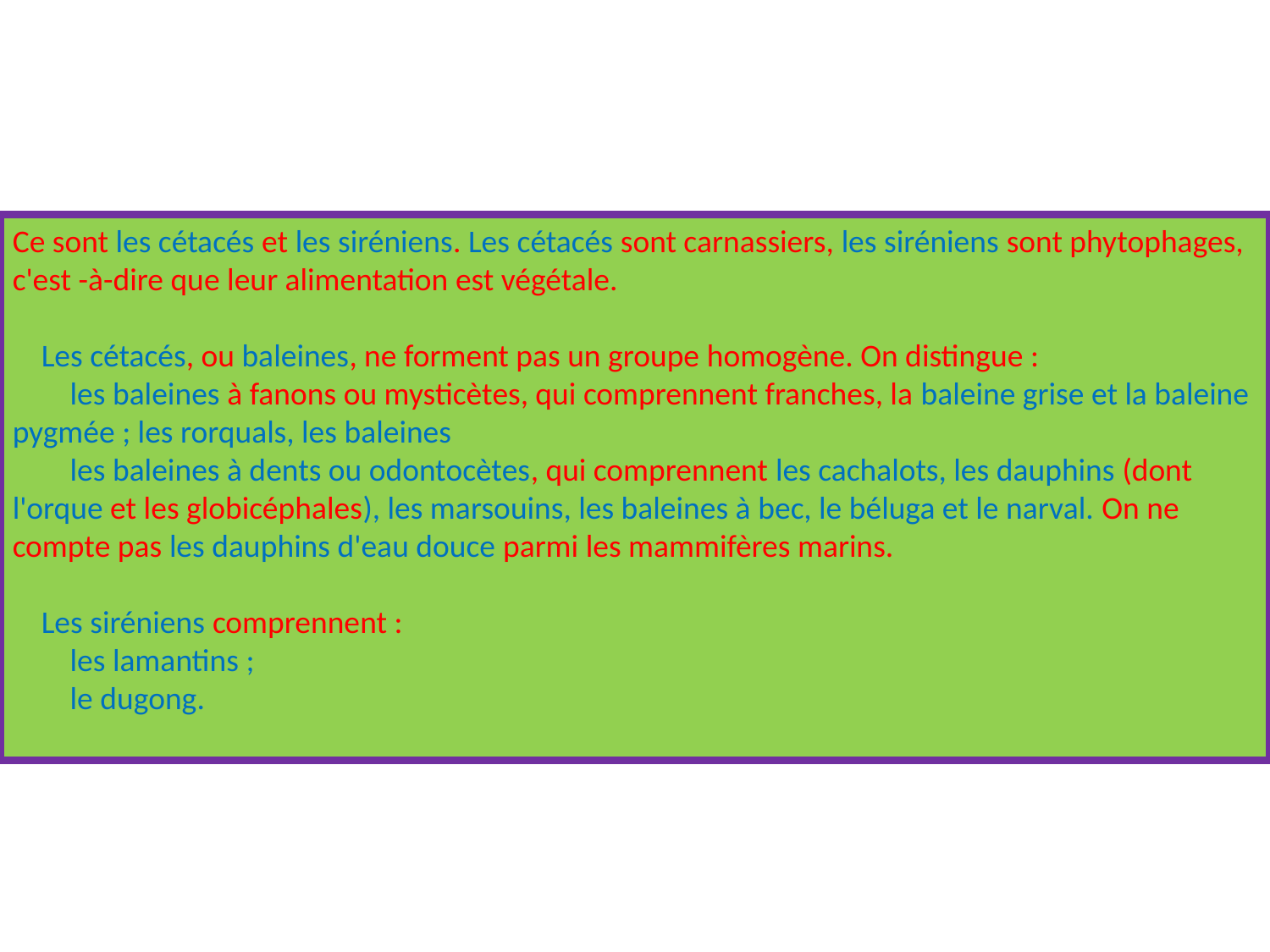

Ce sont les cétacés et les siréniens. Les cétacés sont carnassiers, les siréniens sont phytophages, c'est -à-dire que leur alimentation est végétale.

    Les cétacés, ou baleines, ne forment pas un groupe homogène. On distingue :
        les baleines à fanons ou mysticètes, qui comprennent franches, la baleine grise et la baleine pygmée ; les rorquals, les baleines
        les baleines à dents ou odontocètes, qui comprennent les cachalots, les dauphins (dont l'orque et les globicéphales), les marsouins, les baleines à bec, le béluga et le narval. On ne compte pas les dauphins d'eau douce parmi les mammifères marins.

    Les siréniens comprennent :
        les lamantins ;
        le dugong.